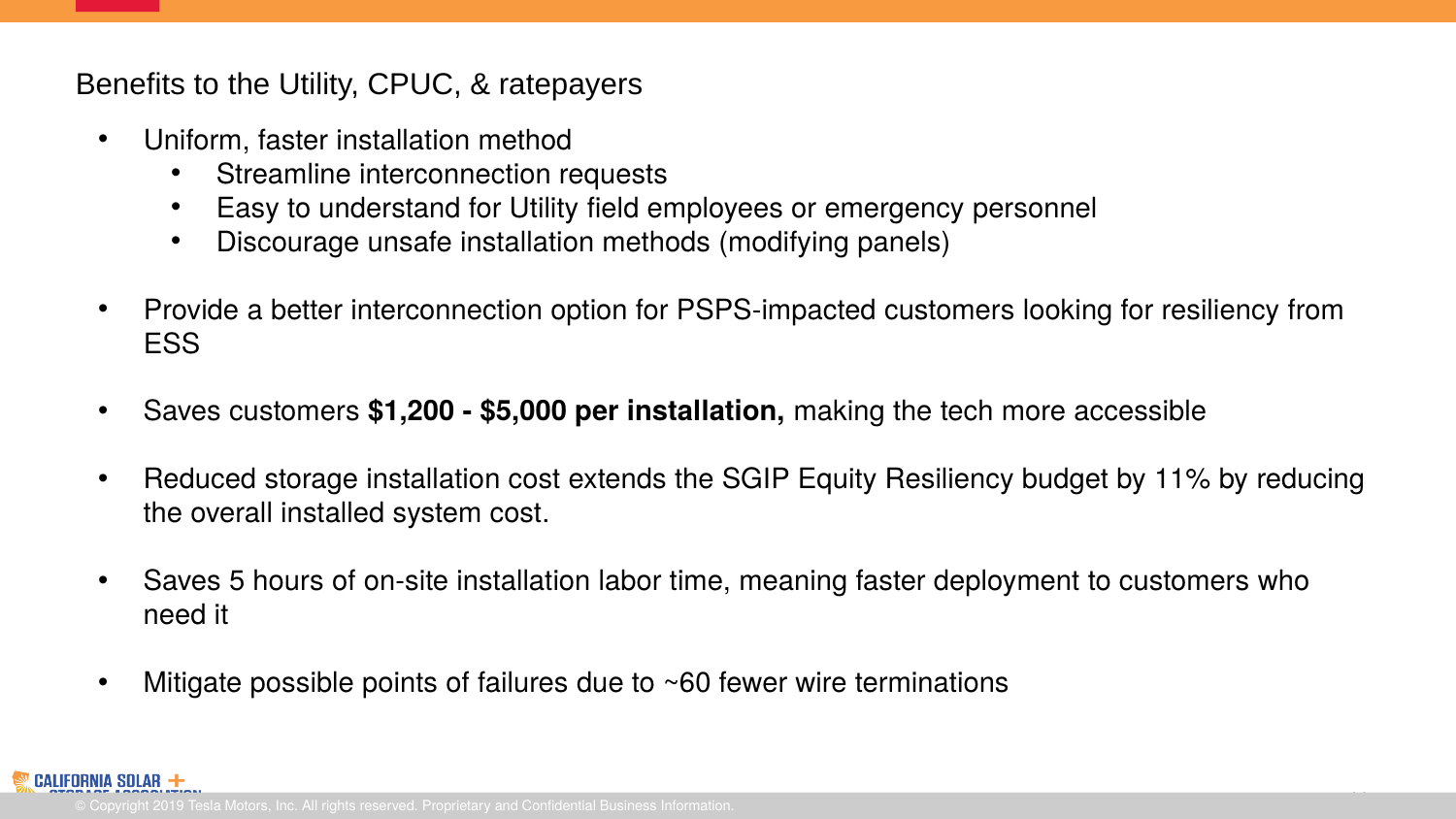

Benefits to the Utility, CPUC, & ratepayers

Uniform, faster installation method
Streamline interconnection requests
Easy to understand for Utility field employees or emergency personnel
Discourage unsafe installation methods (modifying panels)

Provide a better interconnection option for PSPS-impacted customers looking for resiliency from ESS

Saves customers $1,200 - $5,000 per installation, making the tech more accessible

Reduced storage installation cost extends the SGIP Equity Resiliency budget by 11% by reducing the overall installed system cost.

Saves 5 hours of on-site installation labor time, meaning faster deployment to customers who need it

Mitigate possible points of failures due to ~60 fewer wire terminations

14